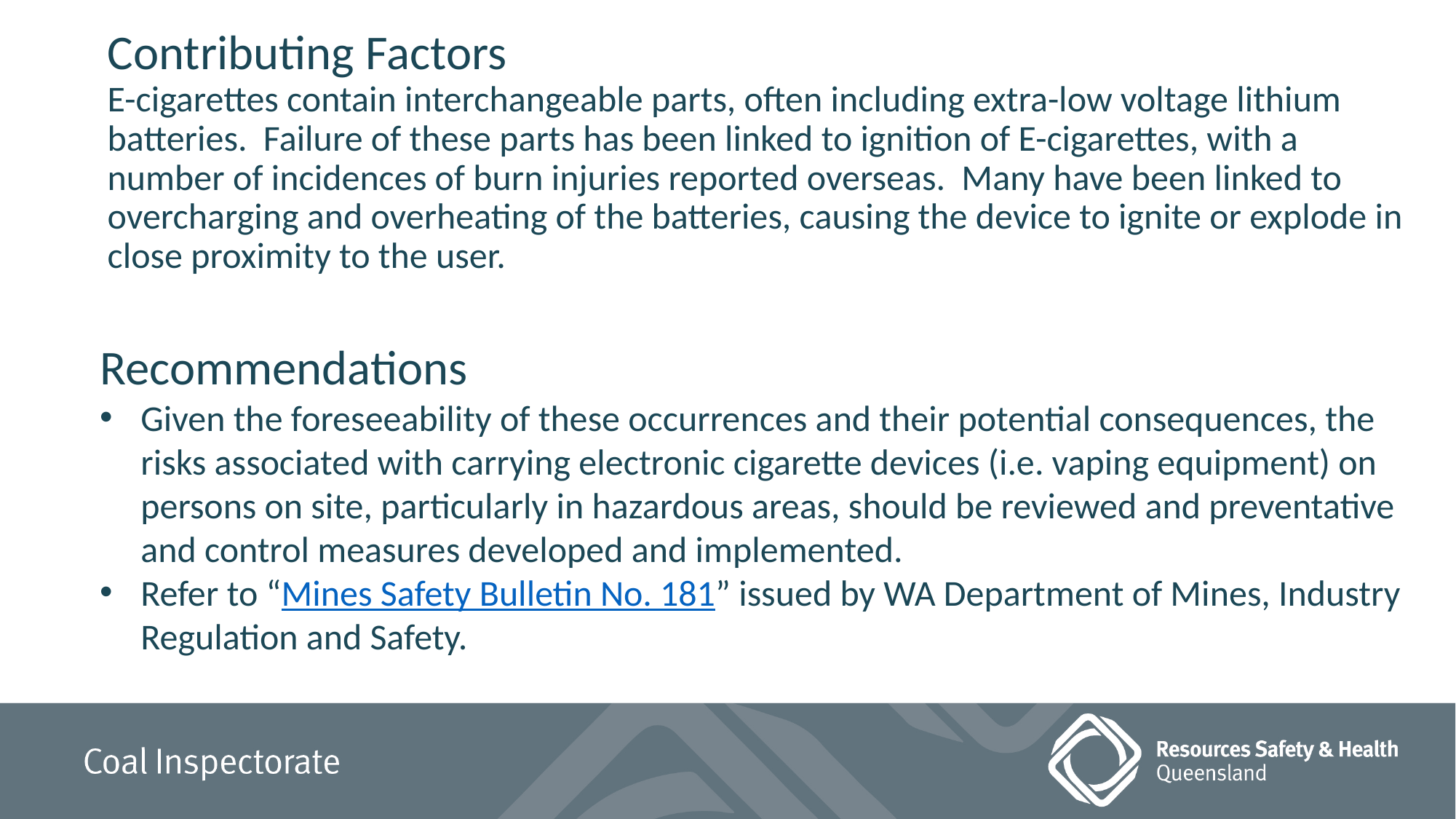

# Contributing Factors E-cigarettes contain interchangeable parts, often including extra-low voltage lithium batteries.  Failure of these parts has been linked to ignition of E-cigarettes, with a number of incidences of burn injuries reported overseas.  Many have been linked to overcharging and overheating of the batteries, causing the device to ignite or explode in close proximity to the user.
Recommendations
Given the foreseeability of these occurrences and their potential consequences, the risks associated with carrying electronic cigarette devices (i.e. vaping equipment) on persons on site, particularly in hazardous areas, should be reviewed and preventative and control measures developed and implemented.
Refer to “Mines Safety Bulletin No. 181” issued by WA Department of Mines, Industry Regulation and Safety.